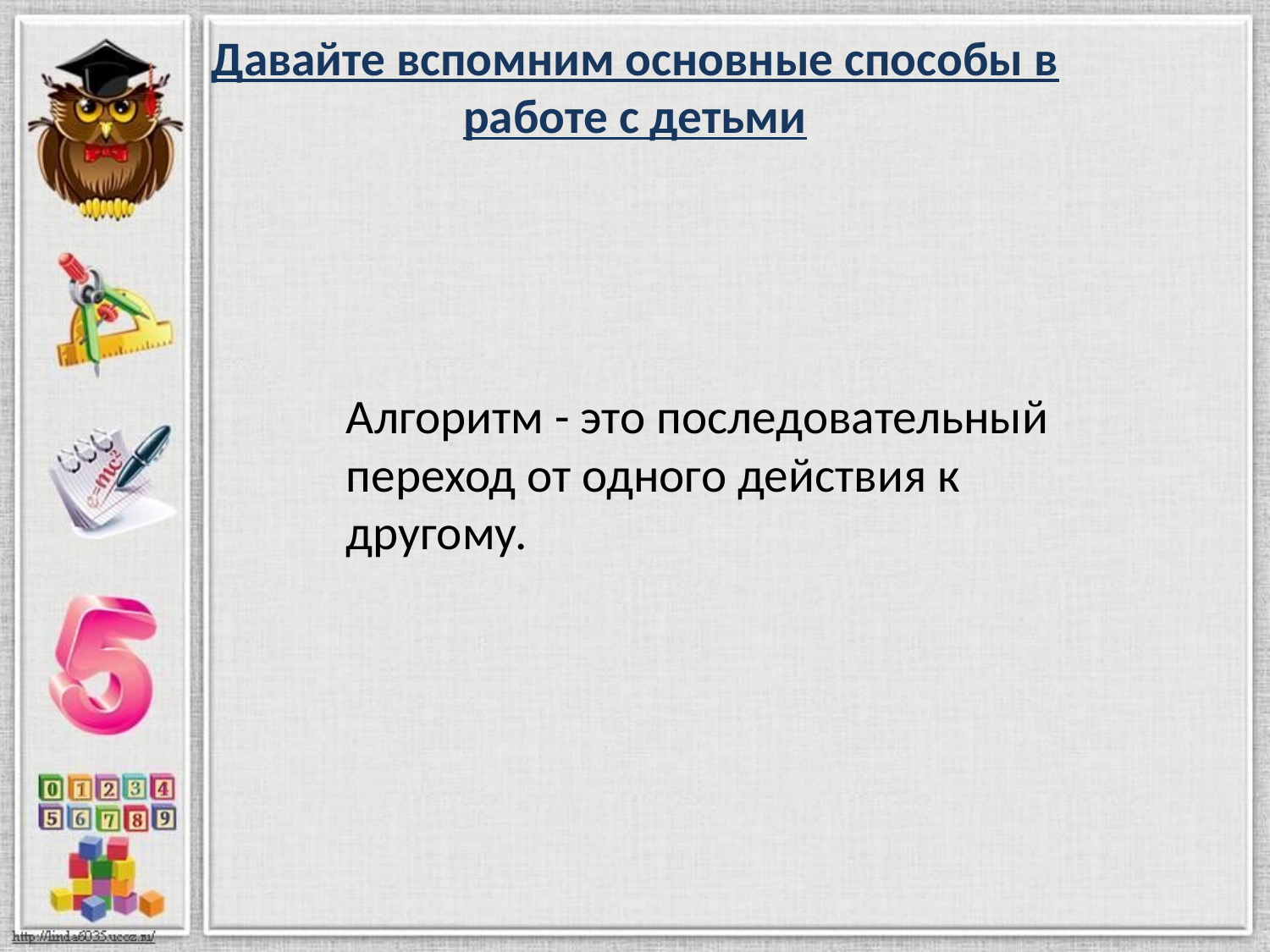

# Давайте вспомним основные способы в работе с детьми

Алгоритм - это последовательный переход от одного действия к другому.